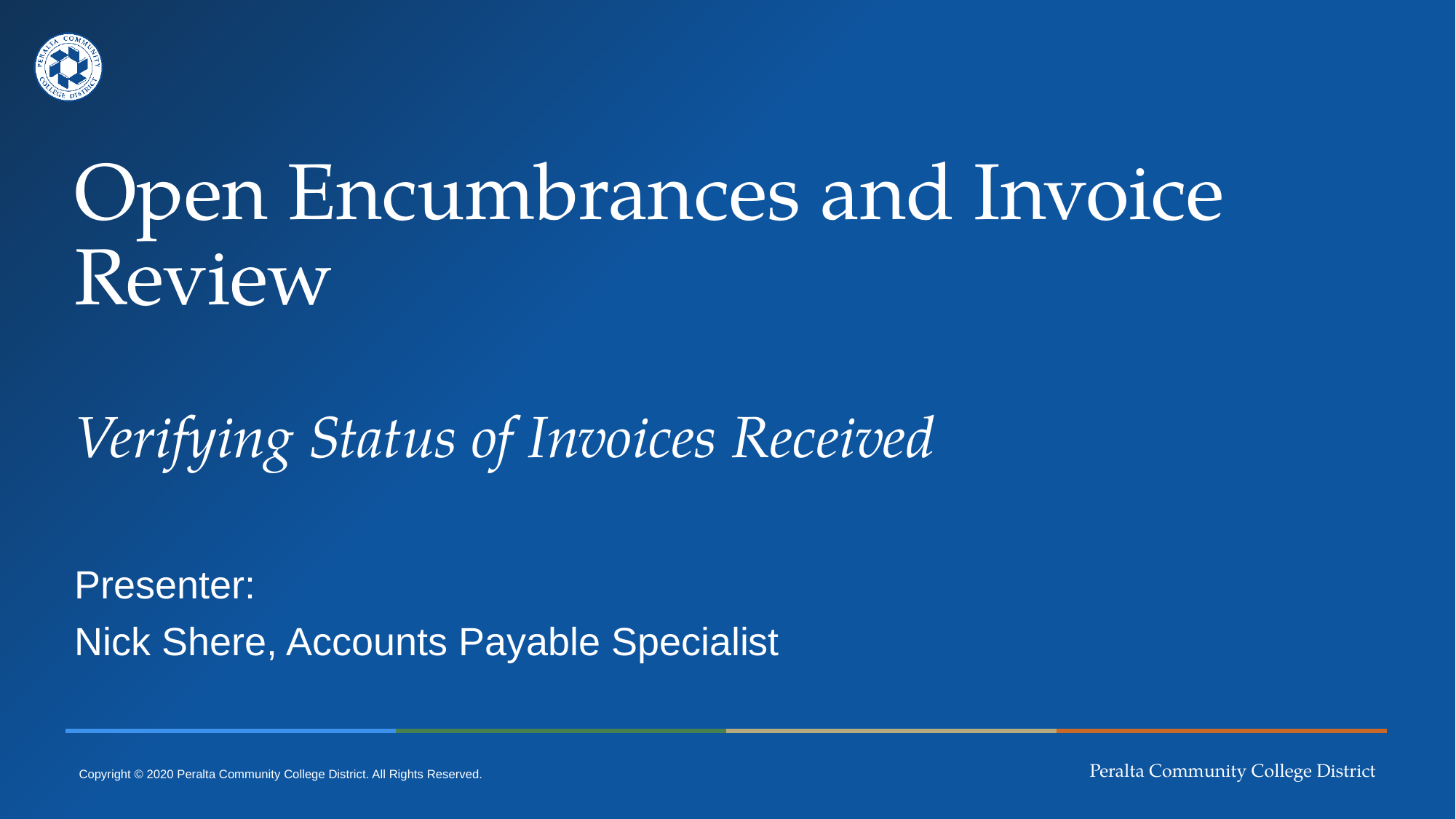

# Open Encumbrances and Invoice Review Verifying Status of Invoices Received

Presenter:
Nick Shere, Accounts Payable Specialist